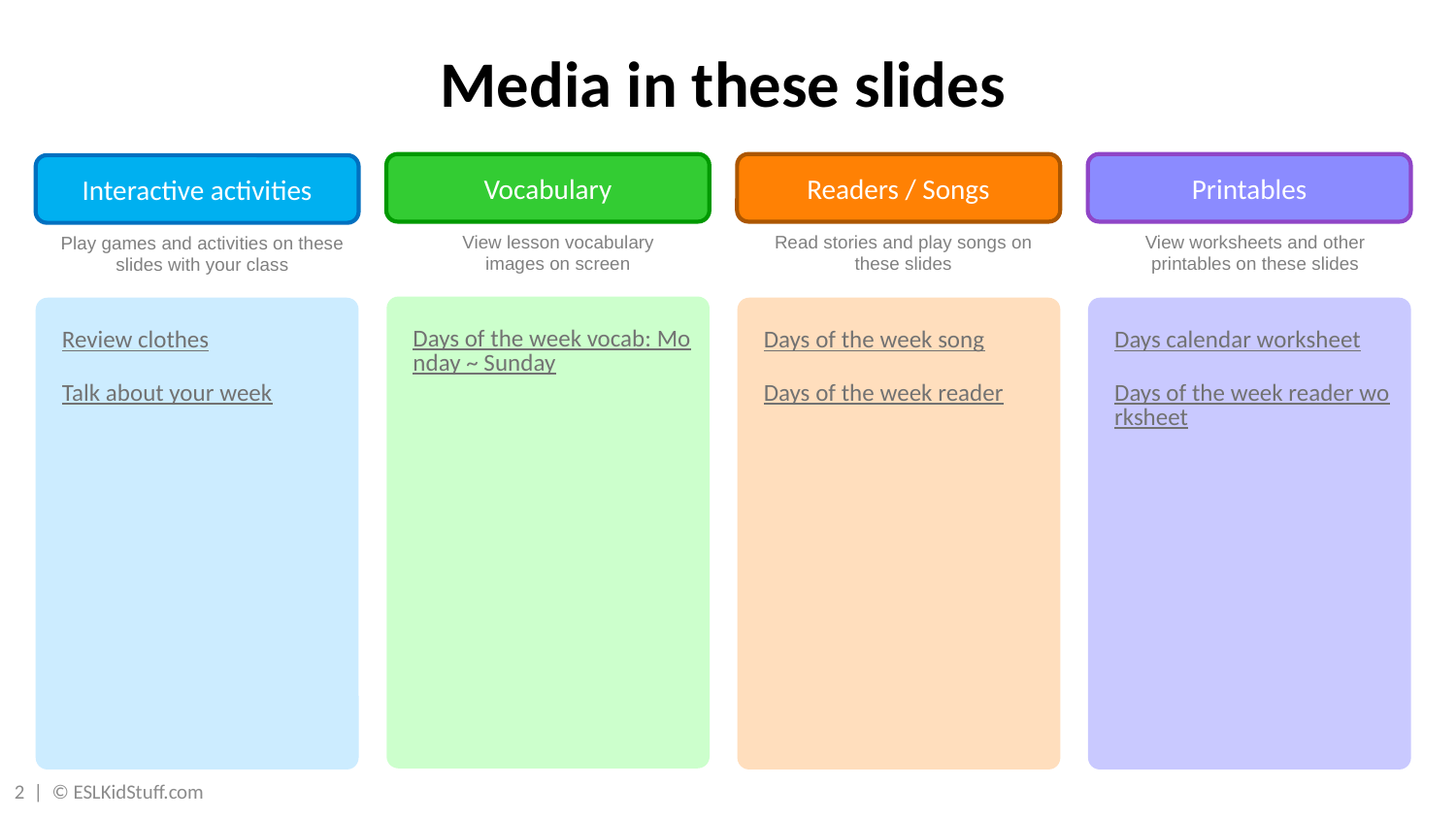

Media in these slides
Vocabulary
Readers / Songs
Printables
Interactive activities
View lesson vocabulary images on screen
View worksheets and other printables on these slides
Read stories and play songs on these slides
Play games and activities on these slides with your class
Days of the week vocab: Monday ~ Sunday
Review clothes
Talk about your week
Days of the week song
Days of the week reader
Days calendar worksheet
Days of the week reader worksheet
2  |  © ESLKidStuff.com